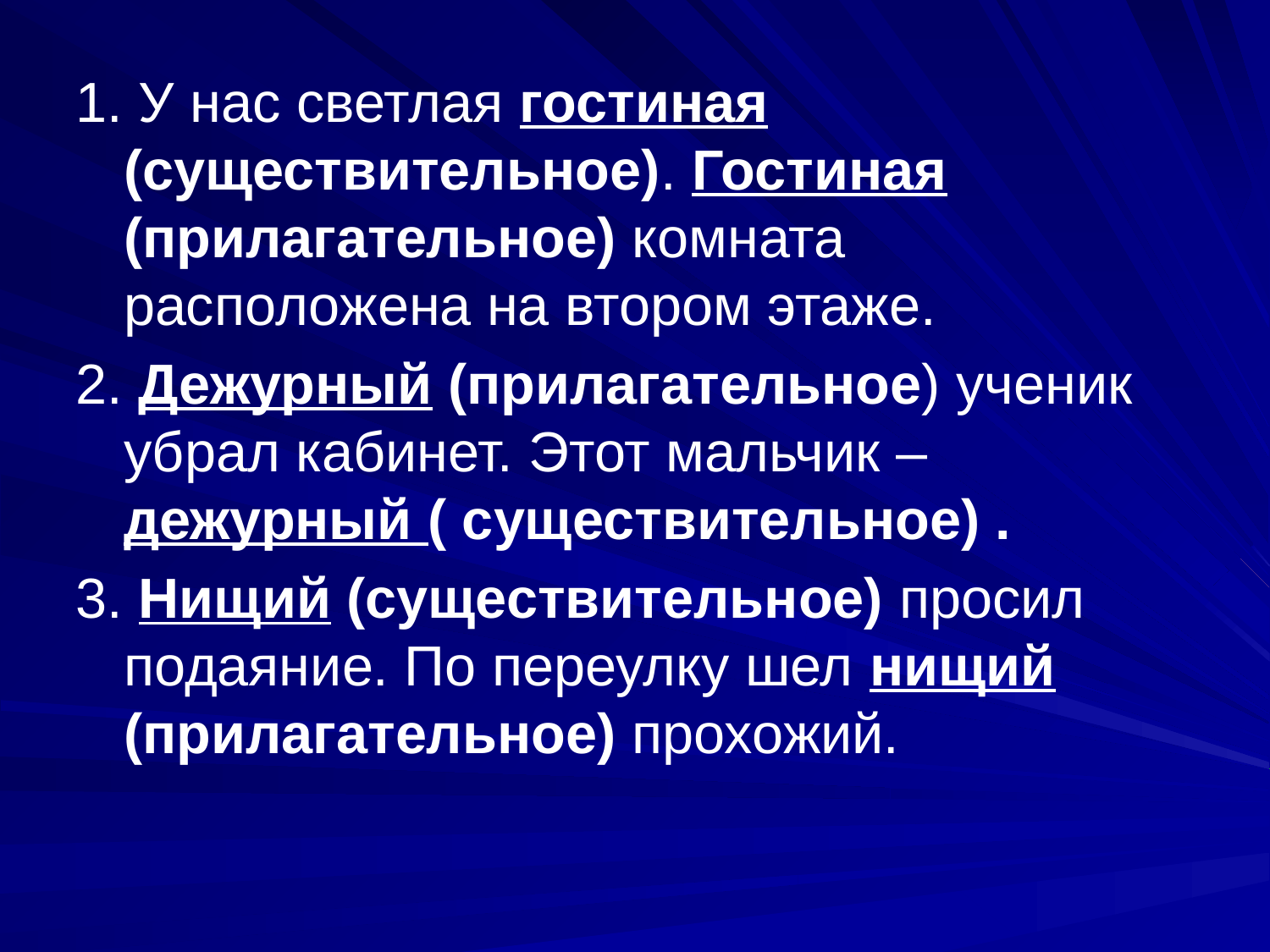

1. У нас светлая гостиная (существительное). Гостиная (прилагательное) комната расположена на втором этаже.
2. Дежурный (прилагательное) ученик убрал кабинет. Этот мальчик – дежурный ( существительное) .
3. Нищий (существительное) просил подаяние. По переулку шел нищий (прилагательное) прохожий.